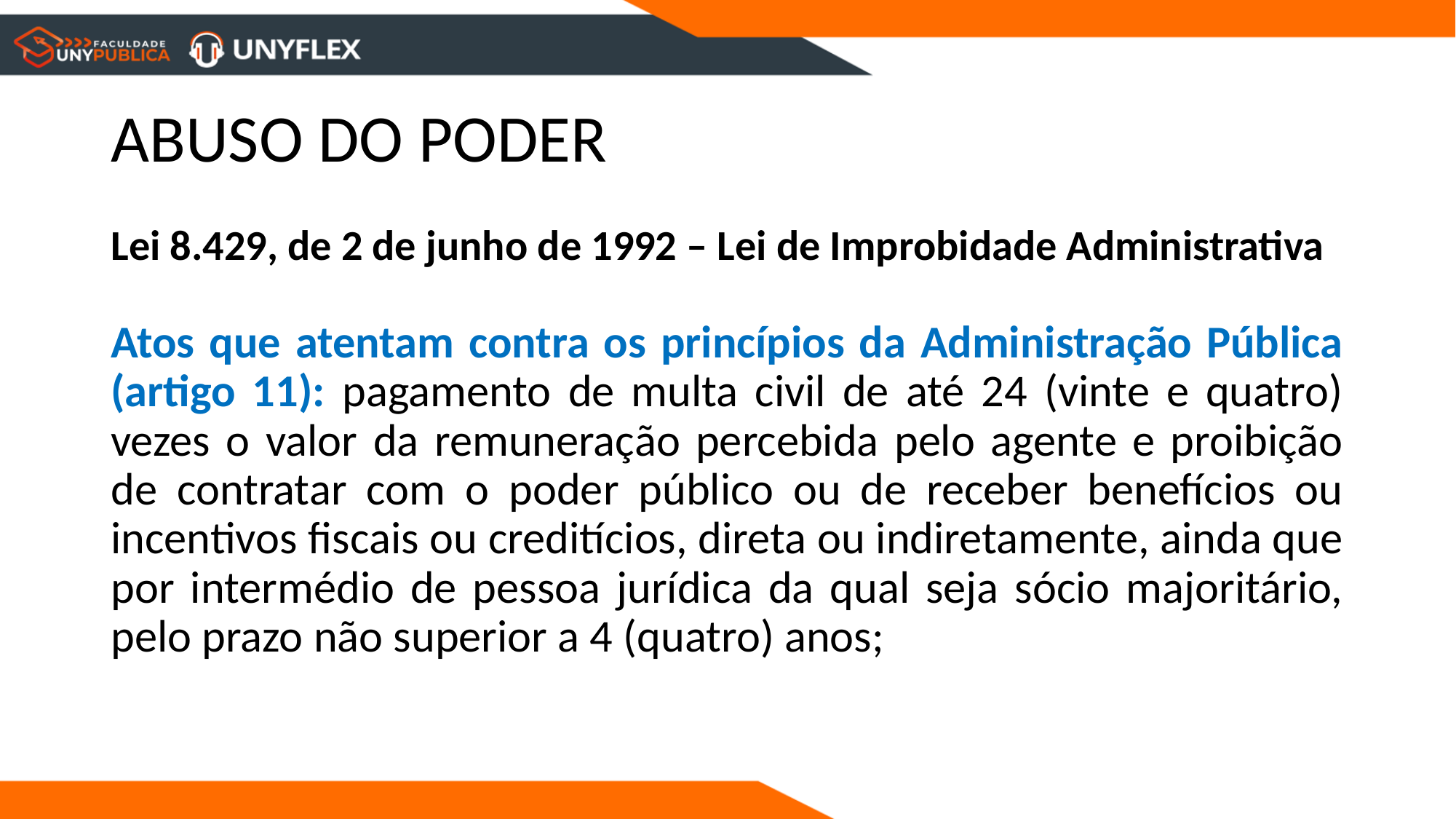

# ABUSO DO PODER
Lei 8.429, de 2 de junho de 1992 – Lei de Improbidade Administrativa

Atos que atentam contra os princípios da Administração Pública (artigo 11): pagamento de multa civil de até 24 (vinte e quatro) vezes o valor da remuneração percebida pelo agente e proibição de contratar com o poder público ou de receber benefícios ou incentivos fiscais ou creditícios, direta ou indiretamente, ainda que por intermédio de pessoa jurídica da qual seja sócio majoritário, pelo prazo não superior a 4 (quatro) anos;